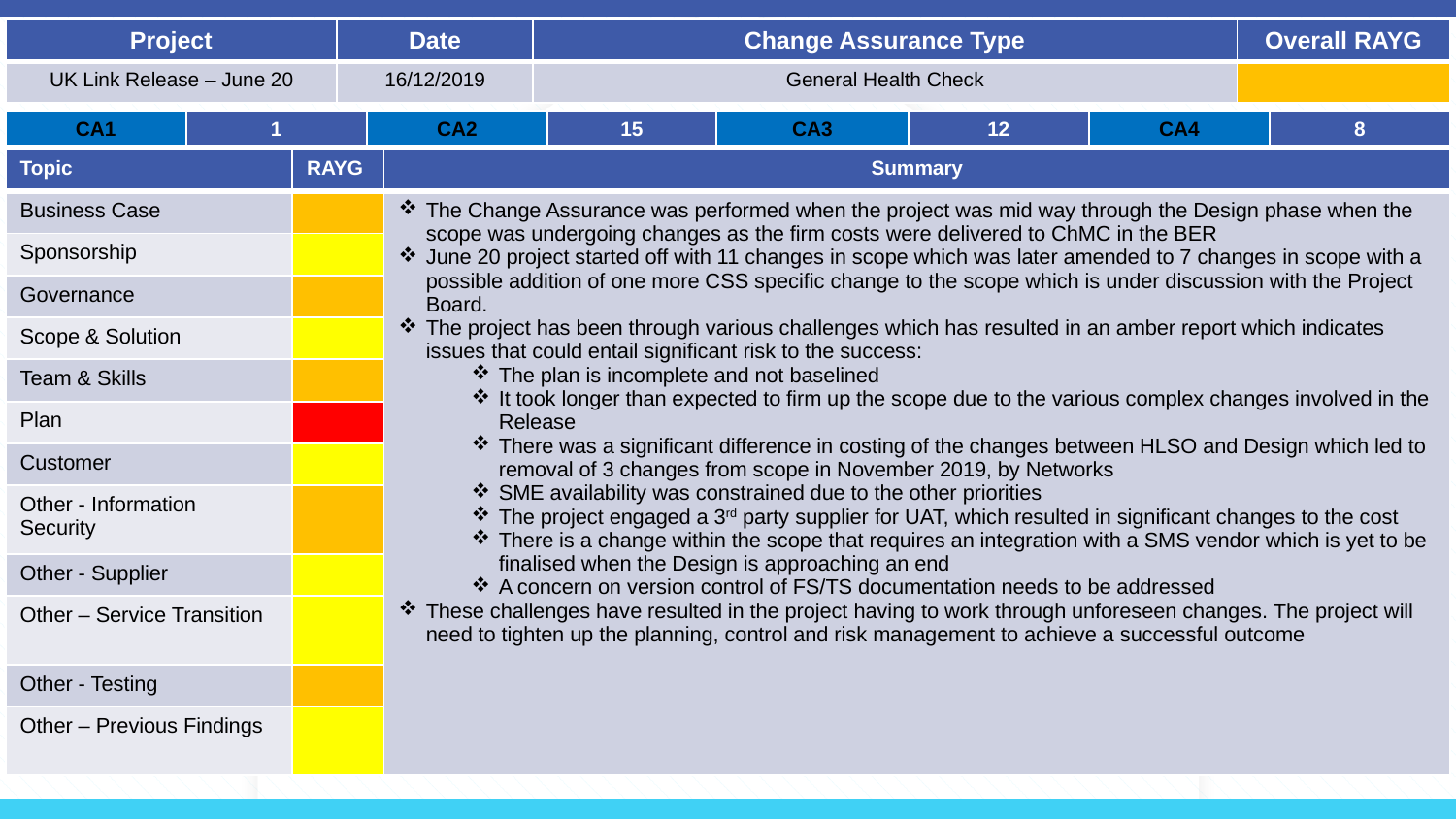

| Project | Date | Change Assurance Type | Overall RAYG |
| --- | --- | --- | --- |
| UK Link Release – June 20 | 16/12/2019 | General Health Check |  |
| CA1 | 1 | CA2 | 15 | CA3 | 12 | CA4 | 8 |
| --- | --- | --- | --- | --- | --- | --- | --- |
| Topic | RAYG | Summary |
| --- | --- | --- |
| Business Case |  | The Change Assurance was performed when the project was mid way through the Design phase when the scope was undergoing changes as the firm costs were delivered to ChMC in the BER June 20 project started off with 11 changes in scope which was later amended to 7 changes in scope with a possible addition of one more CSS specific change to the scope which is under discussion with the Project Board. The project has been through various challenges which has resulted in an amber report which indicates issues that could entail significant risk to the success: The plan is incomplete and not baselined It took longer than expected to firm up the scope due to the various complex changes involved in the Release There was a significant difference in costing of the changes between HLSO and Design which led to removal of 3 changes from scope in November 2019, by Networks SME availability was constrained due to the other priorities The project engaged a 3rd party supplier for UAT, which resulted in significant changes to the cost There is a change within the scope that requires an integration with a SMS vendor which is yet to be finalised when the Design is approaching an end A concern on version control of FS/TS documentation needs to be addressed These challenges have resulted in the project having to work through unforeseen changes. The project will need to tighten up the planning, control and risk management to achieve a successful outcome |
| Sponsorship |  |  |
| Governance |  |  |
| Scope & Solution |  |  |
| Team & Skills |  |  |
| Plan |  |  |
| Customer |  |  |
| Other - Information Security |  |  |
| Other - Supplier |  |  |
| Other – Service Transition |  |  |
| Other - Testing |  |  |
| Other – Previous Findings |  |  |